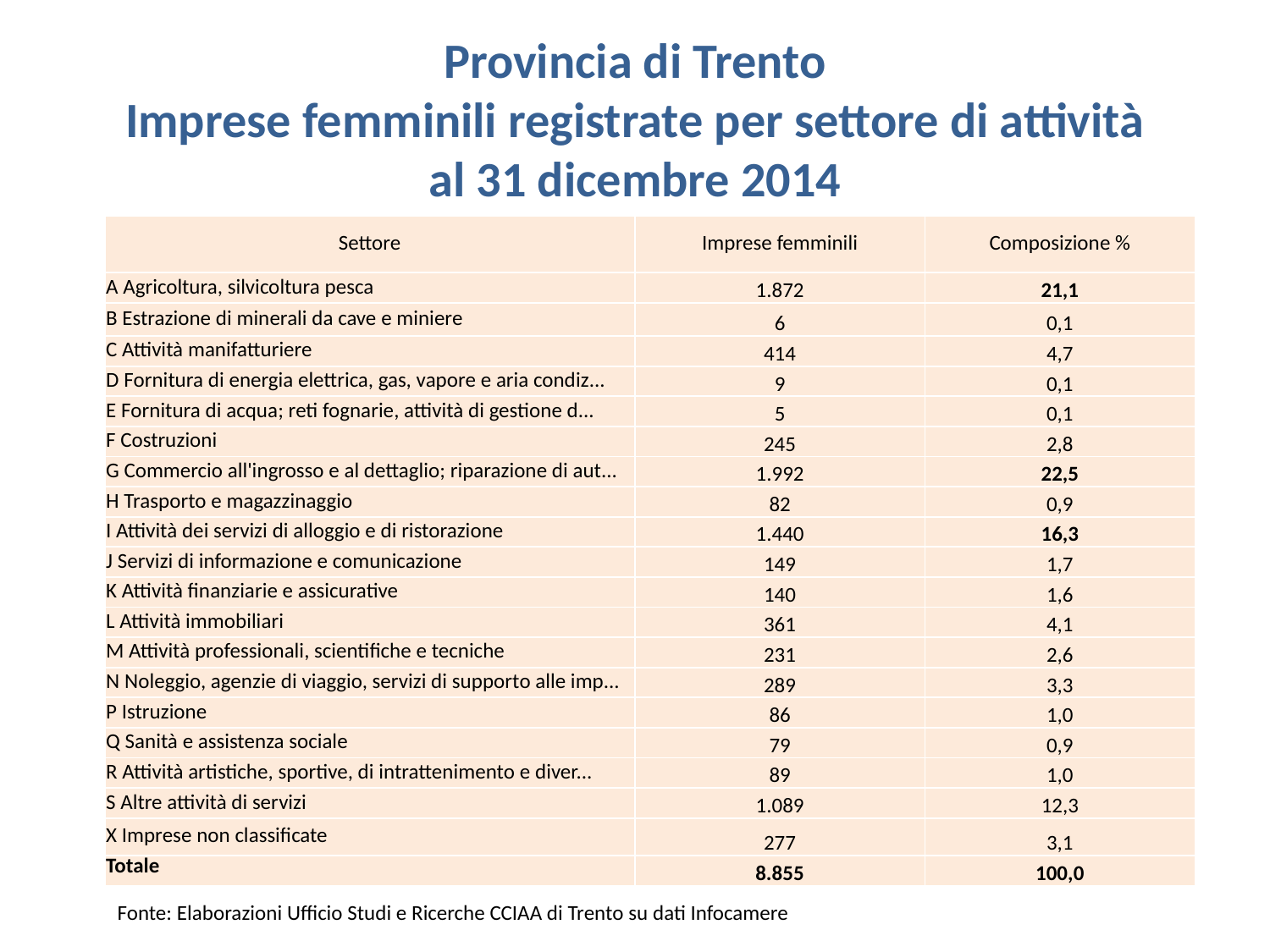

# Provincia di Trento Imprese femminili registrate per settore di attività al 31 dicembre 2014
| Settore | Imprese femminili | Composizione % |
| --- | --- | --- |
| A Agricoltura, silvicoltura pesca | 1.872 | 21,1 |
| B Estrazione di minerali da cave e miniere | 6 | 0,1 |
| C Attività manifatturiere | 414 | 4,7 |
| D Fornitura di energia elettrica, gas, vapore e aria condiz... | 9 | 0,1 |
| E Fornitura di acqua; reti fognarie, attività di gestione d... | 5 | 0,1 |
| F Costruzioni | 245 | 2,8 |
| G Commercio all'ingrosso e al dettaglio; riparazione di aut... | 1.992 | 22,5 |
| H Trasporto e magazzinaggio | 82 | 0,9 |
| I Attività dei servizi di alloggio e di ristorazione | 1.440 | 16,3 |
| J Servizi di informazione e comunicazione | 149 | 1,7 |
| K Attività finanziarie e assicurative | 140 | 1,6 |
| L Attività immobiliari | 361 | 4,1 |
| M Attività professionali, scientifiche e tecniche | 231 | 2,6 |
| N Noleggio, agenzie di viaggio, servizi di supporto alle imp... | 289 | 3,3 |
| P Istruzione | 86 | 1,0 |
| Q Sanità e assistenza sociale | 79 | 0,9 |
| R Attività artistiche, sportive, di intrattenimento e diver... | 89 | 1,0 |
| S Altre attività di servizi | 1.089 | 12,3 |
| X Imprese non classificate | 277 | 3,1 |
| Totale | 8.855 | 100,0 |
Fonte: Elaborazioni Ufficio Studi e Ricerche CCIAA di Trento su dati Infocamere